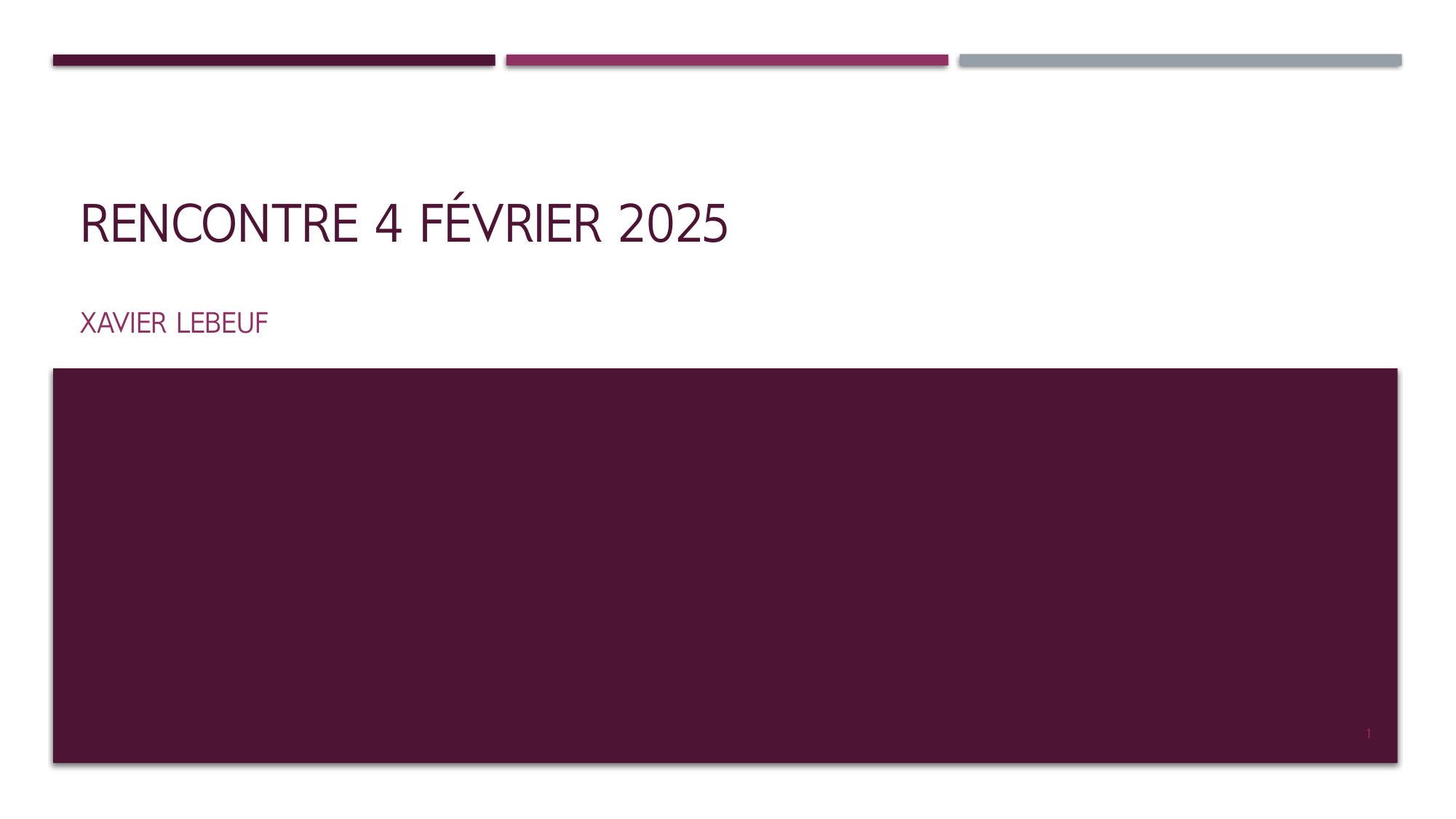

# Rencontre 4 février 2025
Xavier Lebeuf
1